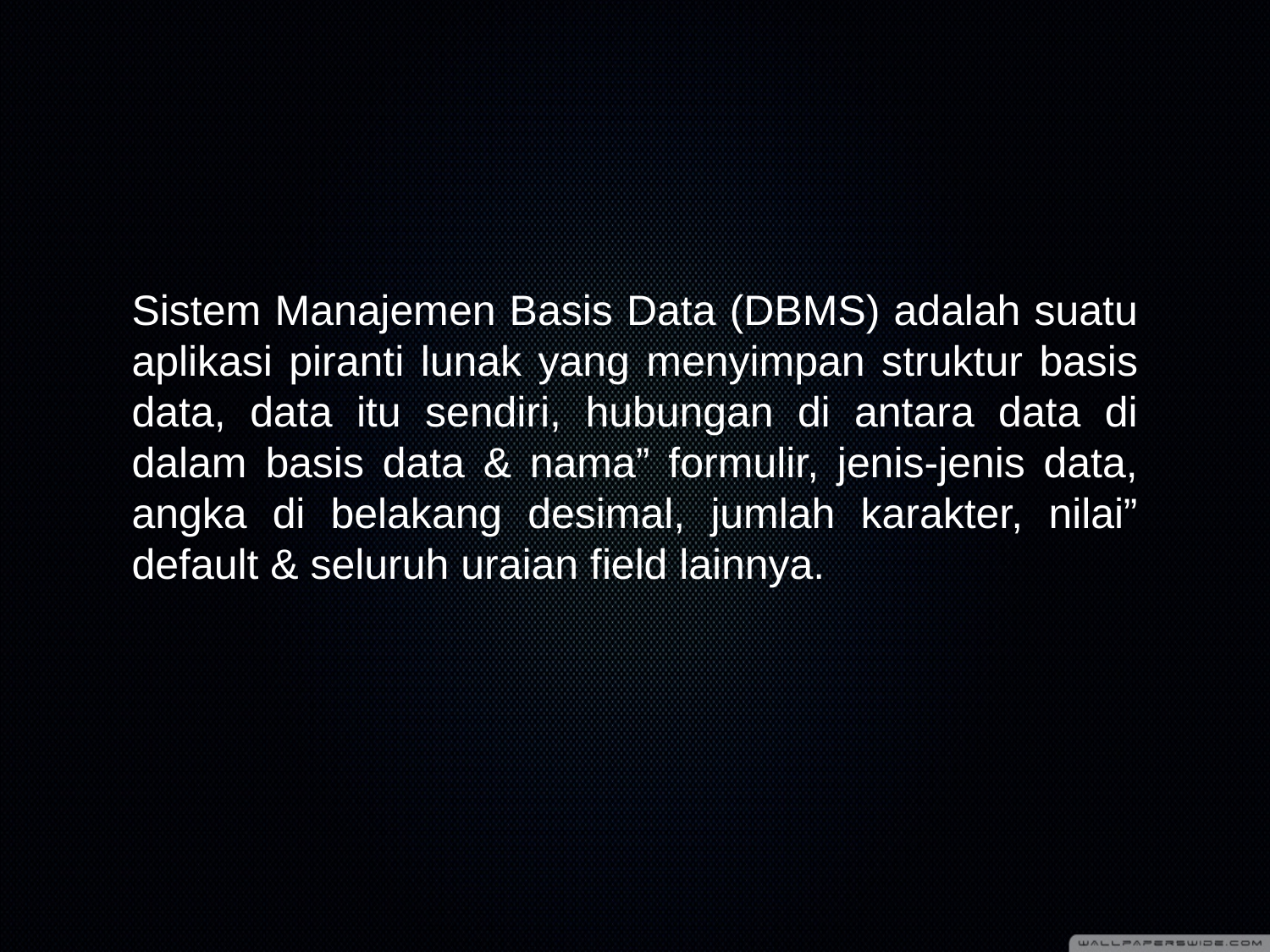

#

	Sistem Manajemen Basis Data (DBMS) adalah suatu aplikasi piranti lunak yang menyimpan struktur basis data, data itu sendiri, hubungan di antara data di dalam basis data & nama” formulir, jenis-jenis data, angka di belakang desimal, jumlah karakter, nilai” default & seluruh uraian field lainnya.